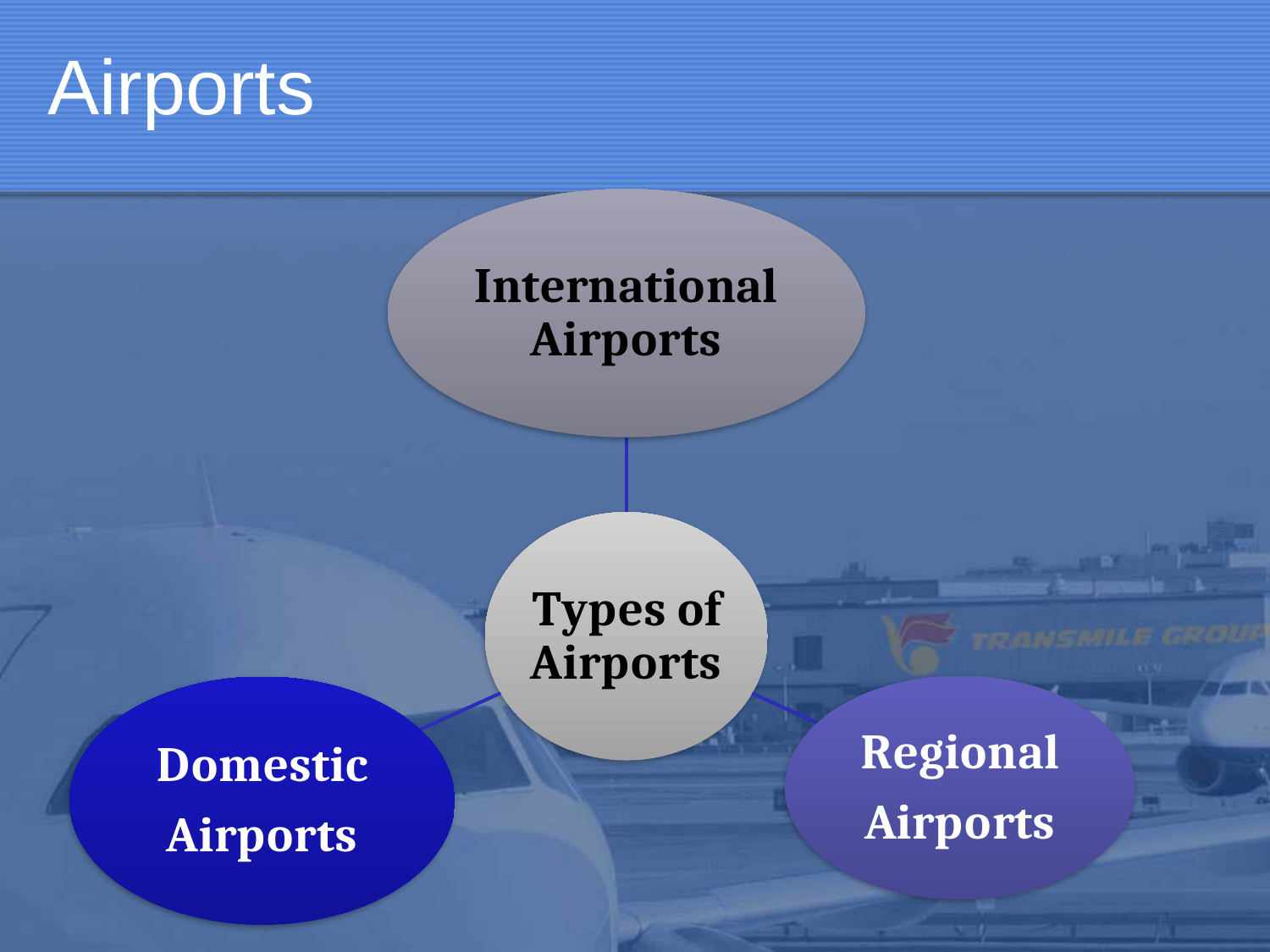

# Airports
Types of Airports

International Airports

Regional
Airports

Domestic
Airports